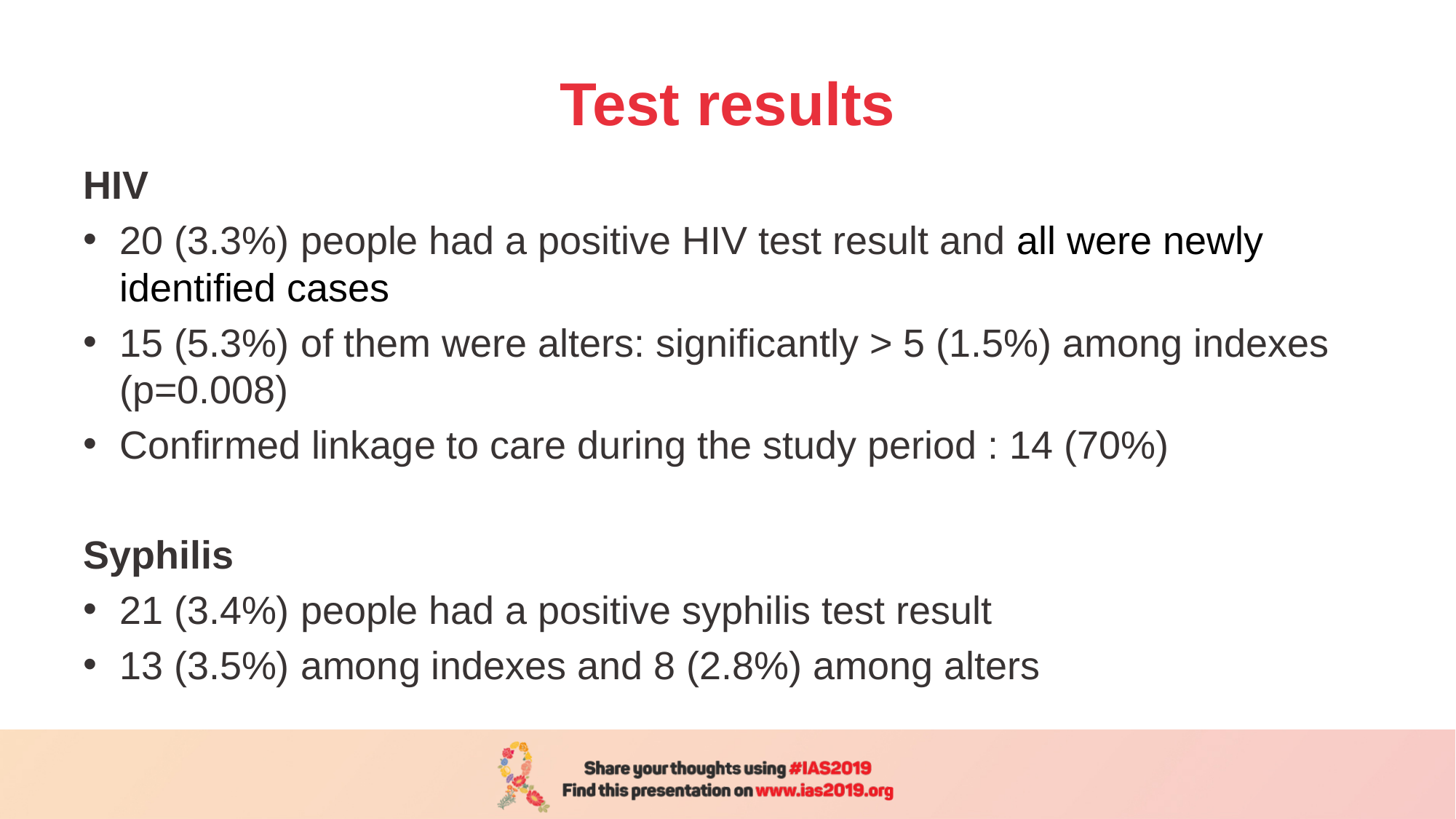

# Test results
HIV
20 (3.3%) people had a positive HIV test result and all were newly identified cases
15 (5.3%) of them were alters: significantly > 5 (1.5%) among indexes (p=0.008)
Confirmed linkage to care during the study period : 14 (70%)

Syphilis
21 (3.4%) people had a positive syphilis test result
13 (3.5%) among indexes and 8 (2.8%) among alters